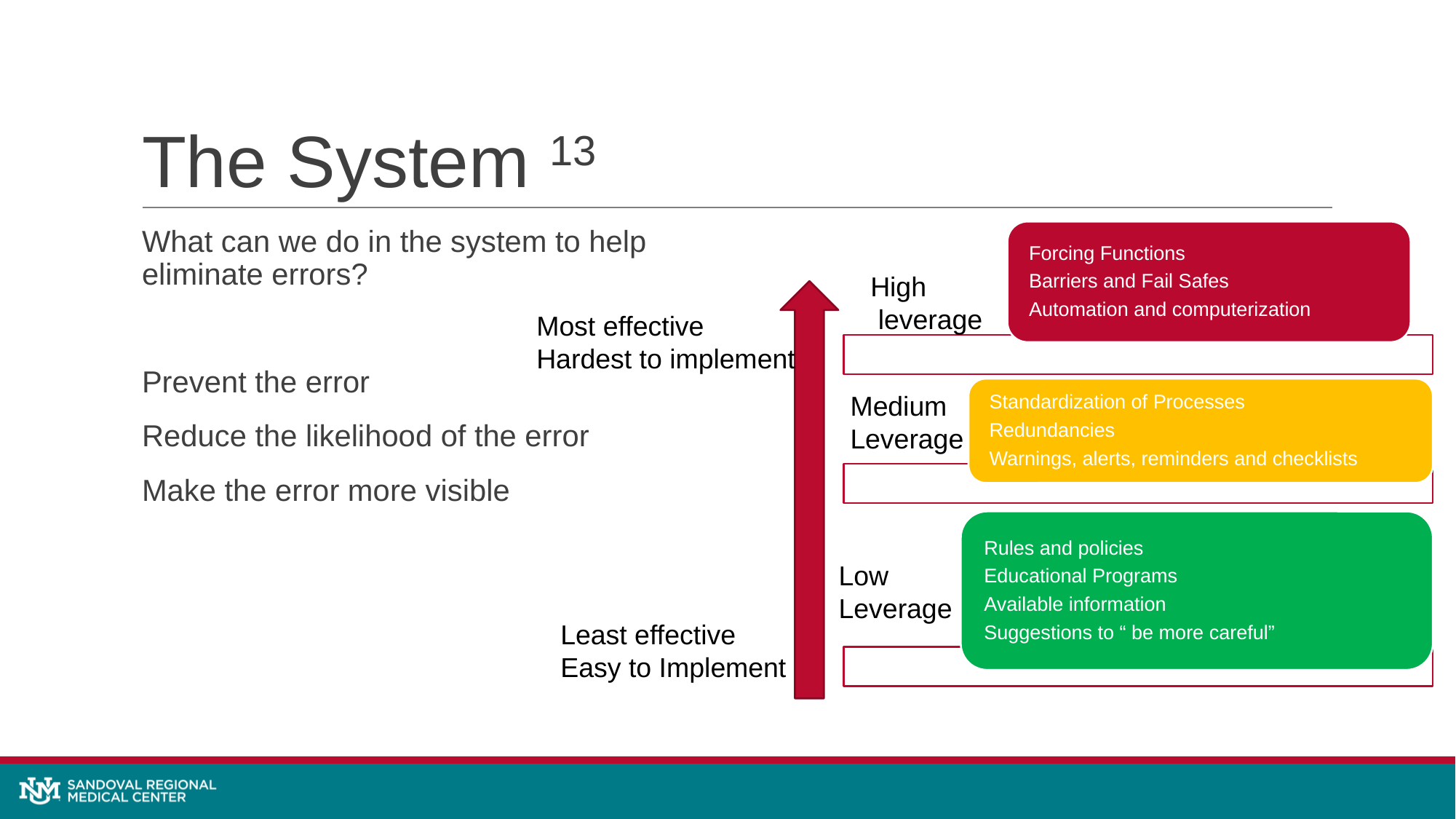

# The System 13
What can we do in the system to help eliminate errors?

Prevent the error
Reduce the likelihood of the error
Make the error more visible

Forcing Functions
Barriers and Fail Safes
Automation and computerization

Standardization of Processes
Redundancies
Warnings, alerts, reminders and checklists

Rules and policies
Educational Programs
Available information
Suggestions to “ be more careful”

High
 leverage

Most effective
Hardest to implement
Medium
Leverage
Low
Leverage
Least effective
Easy to Implement